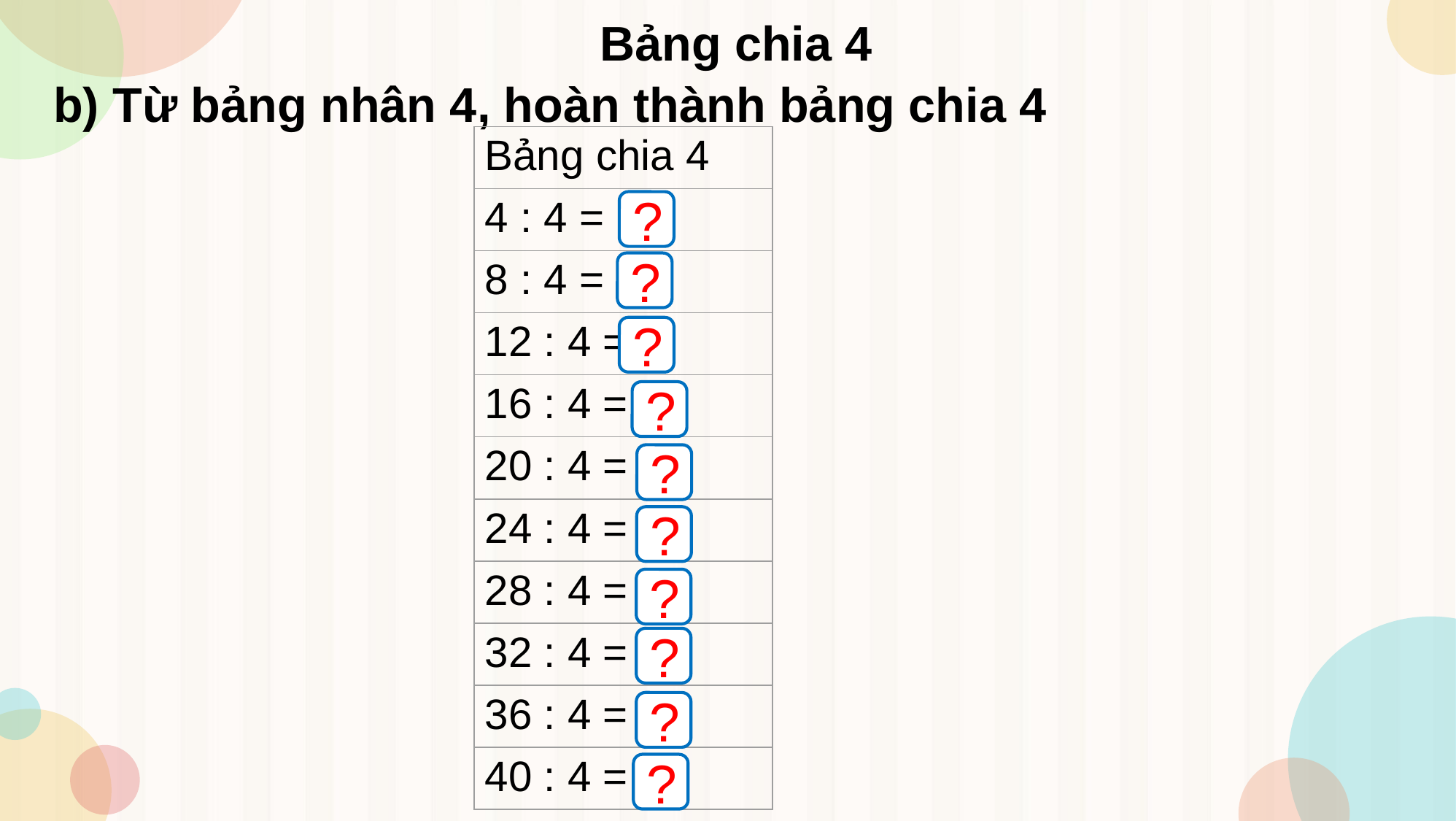

Bảng chia 4
b) Từ bảng nhân 4, hoàn thành bảng chia 4
| Bảng chia 4 |
| --- |
| 4 : 4 = 1 |
| 8 : 4 = 2 |
| 12 : 4 = 3 |
| 16 : 4 = 4 |
| 20 : 4 = 5 |
| 24 : 4 = 6 |
| 28 : 4 = 7 |
| 32 : 4 = 8 |
| 36 : 4 = 9 |
| 40 : 4 = 10 |
?
?
?
?
?
?
?
?
?
?